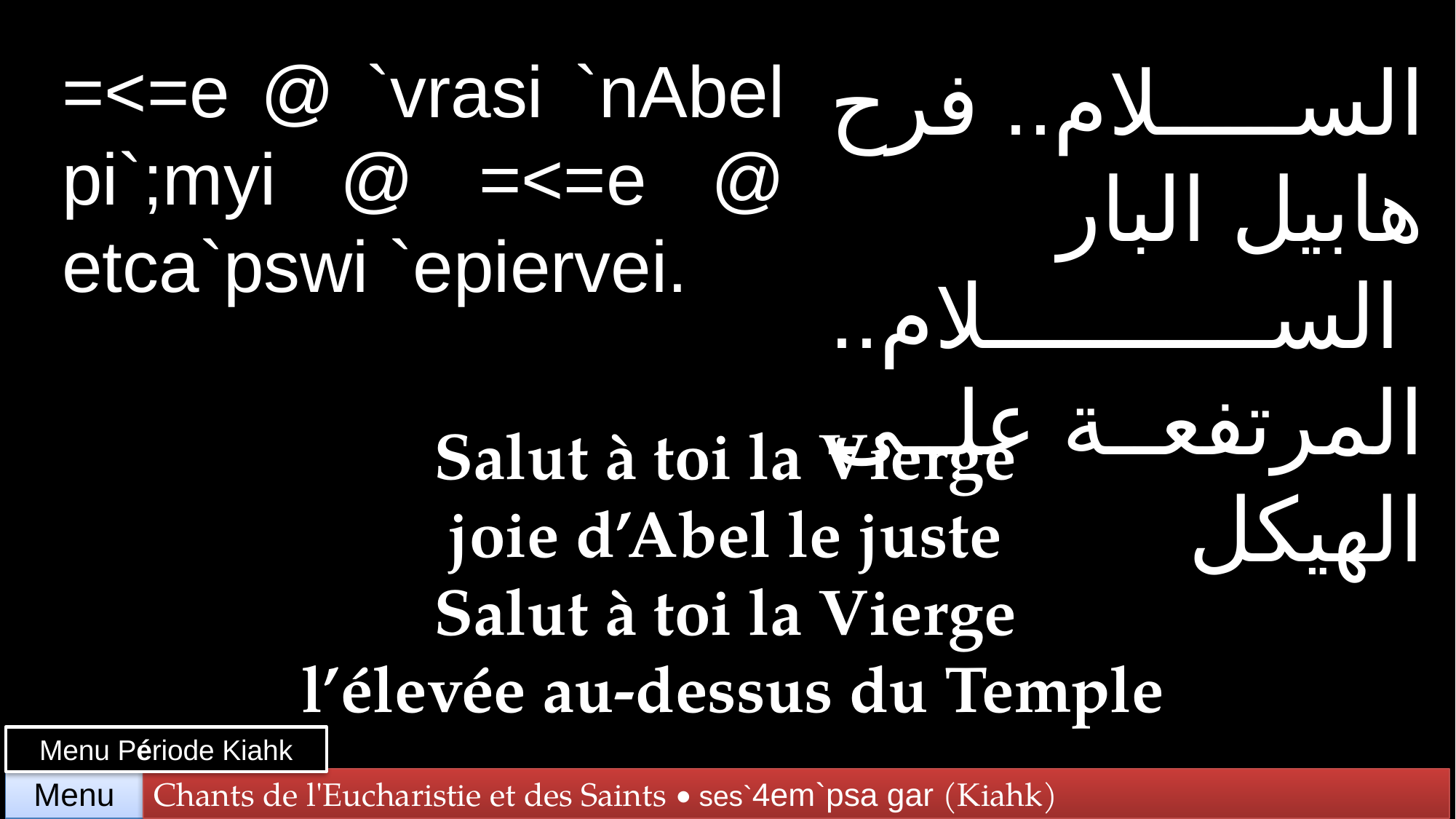

=<=e @ `vrasi `nAbel pi`;myi @ =<=e @ etca`pswi `epiervei.
السلام.. فرح هابيل البار
 السلام.. المرتفعة على الهيكل
Salut à toi la Vierge
joie d’Abel le juste
Salut à toi la Vierge
l’élevée au-dessus du Temple
Menu Période Kiahk
Chants de l'Eucharistie et des Saints • ses`4em`psa gar (Kiahk)
Menu